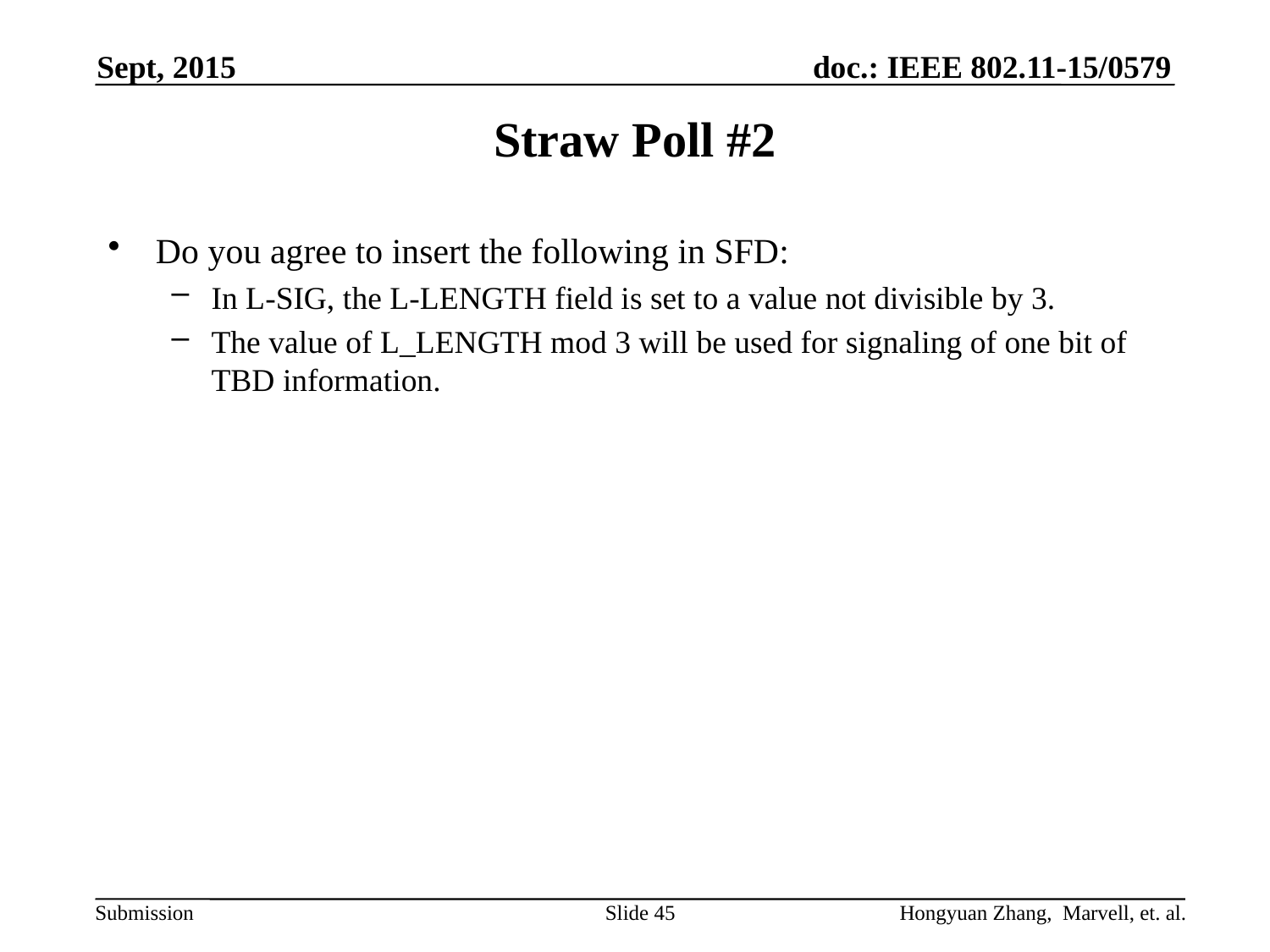

Sept, 2015
# Straw Poll #2
Do you agree to insert the following in SFD:
In L-SIG, the L-LENGTH field is set to a value not divisible by 3.
The value of L_LENGTH mod 3 will be used for signaling of one bit of TBD information.

Slide 45
Hongyuan Zhang,  Marvell, et. al.